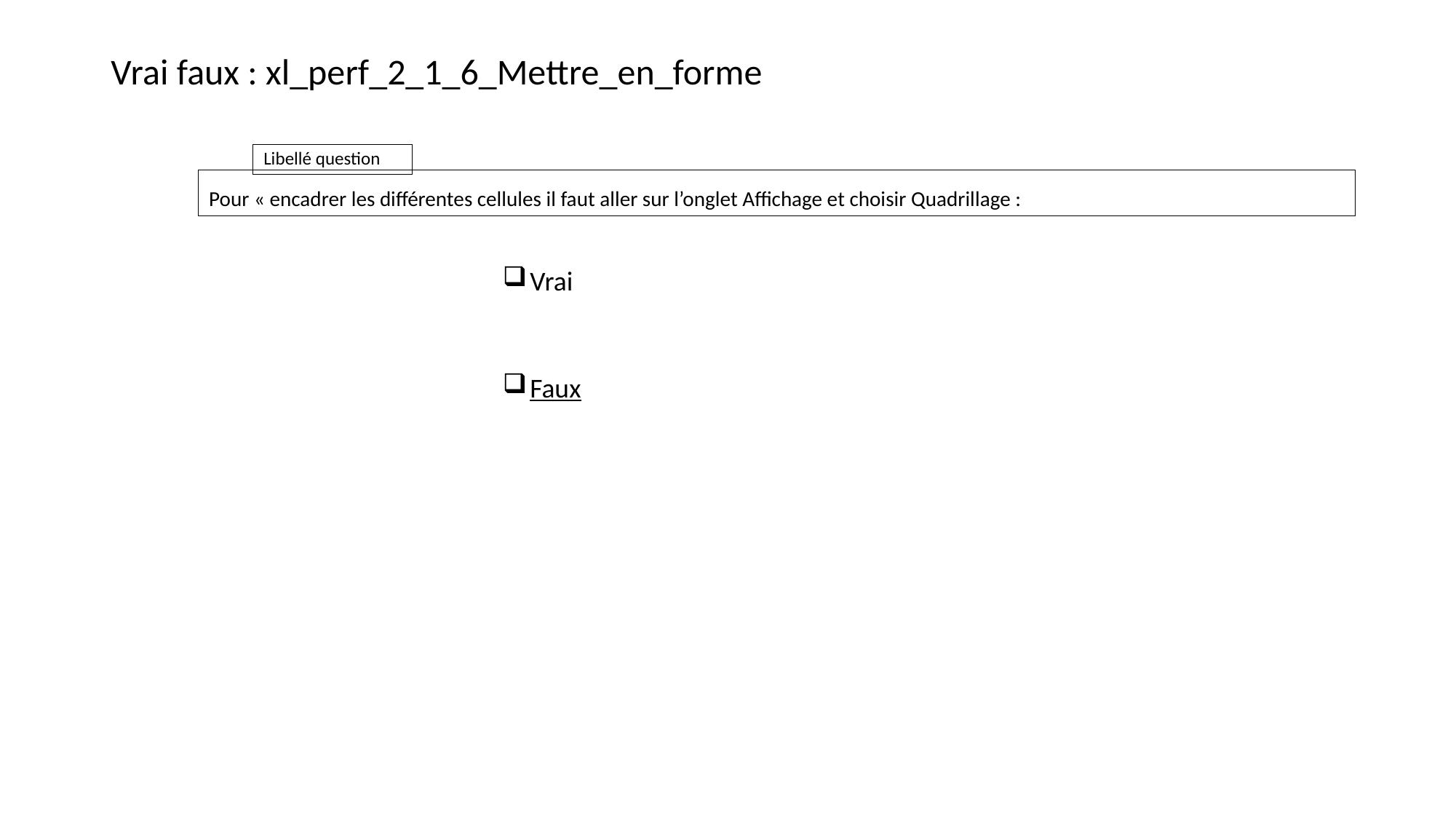

# Vrai faux : xl_perf_2_1_6_Mettre_en_forme
Pour « encadrer les différentes cellules il faut aller sur l’onglet Affichage et choisir Quadrillage :
Vrai
Faux